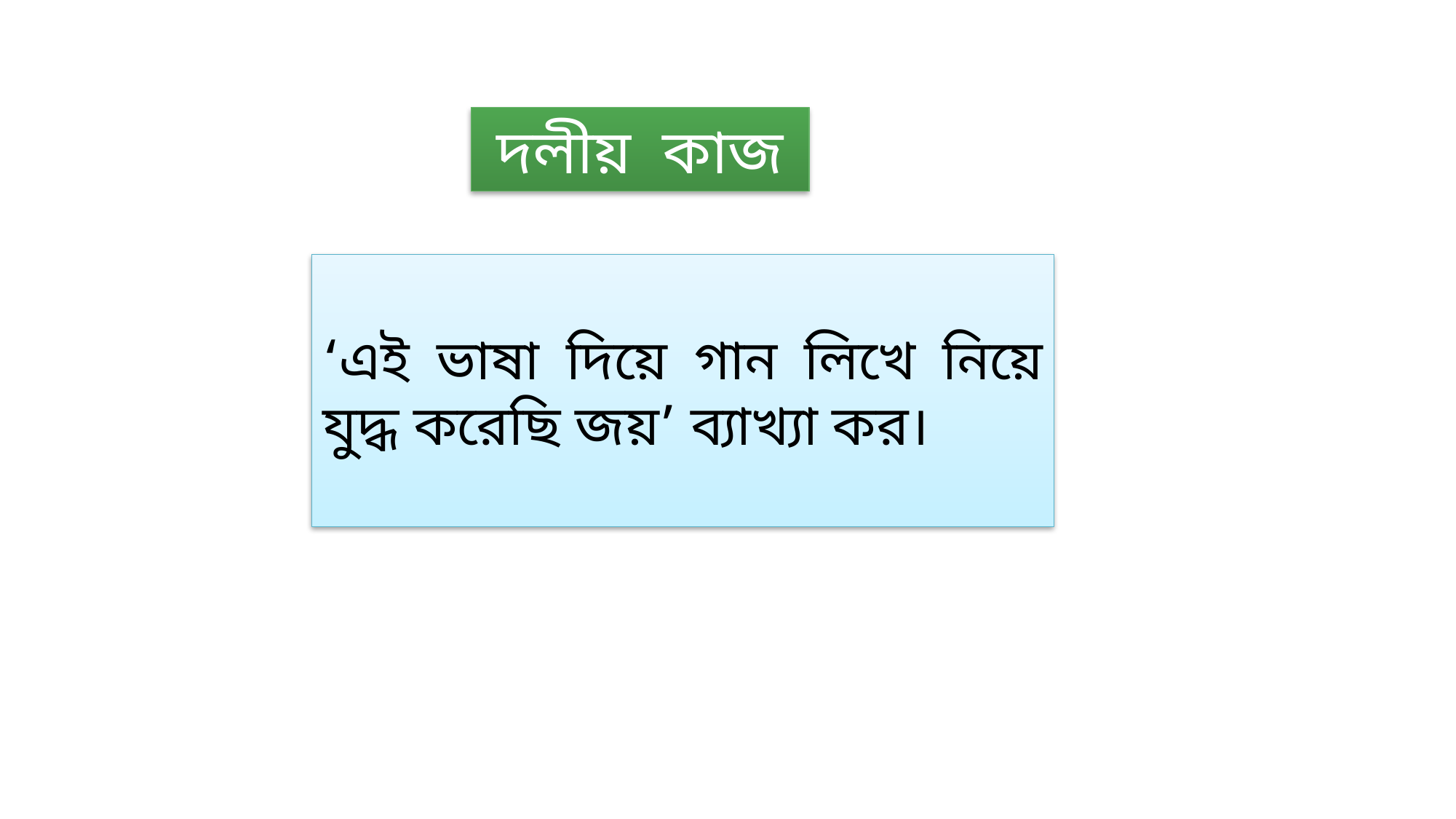

দলীয়  কাজ

‘এই ভাষা দিয়ে গান লিখে নিয়ে যুদ্ধ করেছি জয়’ ব্যাখ্যা কর।